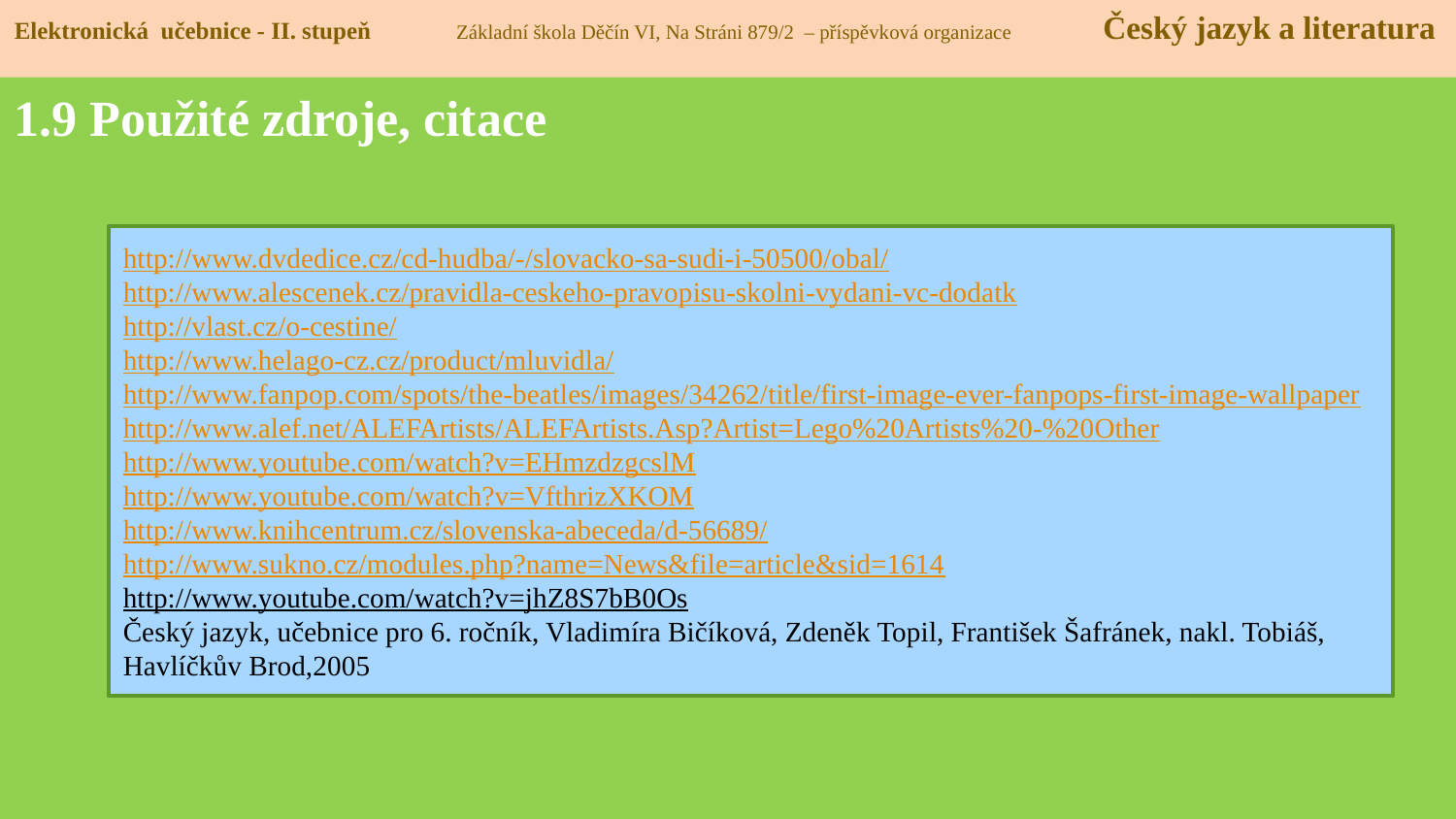

Elektronická  učebnice - II. stupeň              Základní škola Děčín VI, Na Stráni 879/2  – příspěvková organizace                  Český jazyk a literatura

1.9 Použité zdroje, citace
http://www.dvdedice.cz/cd-hudba/-/slovacko-sa-sudi-i-50500/obal/
http://www.alescenek.cz/pravidla-ceskeho-pravopisu-skolni-vydani-vc-dodatk
http://vlast.cz/o-cestine/
http://www.helago-cz.cz/product/mluvidla/
http://www.fanpop.com/spots/the-beatles/images/34262/title/first-image-ever-fanpops-first-image-wallpaper
http://www.alef.net/ALEFArtists/ALEFArtists.Asp?Artist=Lego%20Artists%20-%20Other
http://www.youtube.com/watch?v=EHmzdzgcslM
http://www.youtube.com/watch?v=VfthrizXKOM
http://www.knihcentrum.cz/slovenska-abeceda/d-56689/
http://www.sukno.cz/modules.php?name=News&file=article&sid=1614
http://www.youtube.com/watch?v=jhZ8S7bB0Os
Český jazyk, učebnice pro 6. ročník, Vladimíra Bičíková, Zdeněk Topil, František Šafránek, nakl. Tobiáš, Havlíčkův Brod,2005